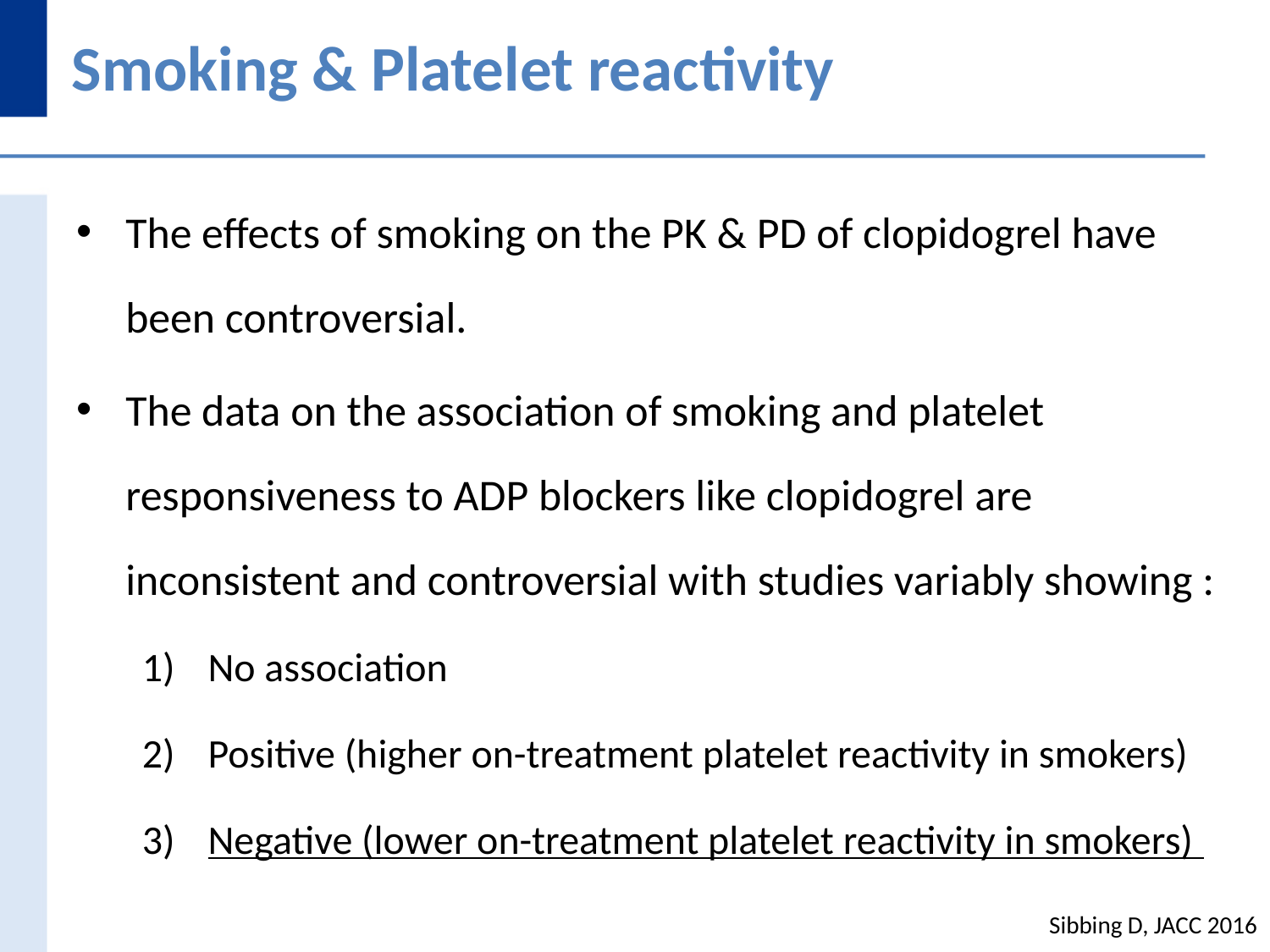

Smoking & Platelet reactivity

The effects of smoking on the PK & PD of clopidogrel have been controversial.
The data on the association of smoking and platelet responsiveness to ADP blockers like clopidogrel are inconsistent and controversial with studies variably showing :
No association
Positive (higher on-treatment platelet reactivity in smokers)
Negative (lower on-treatment platelet reactivity in smokers)

Sibbing D, JACC 2016